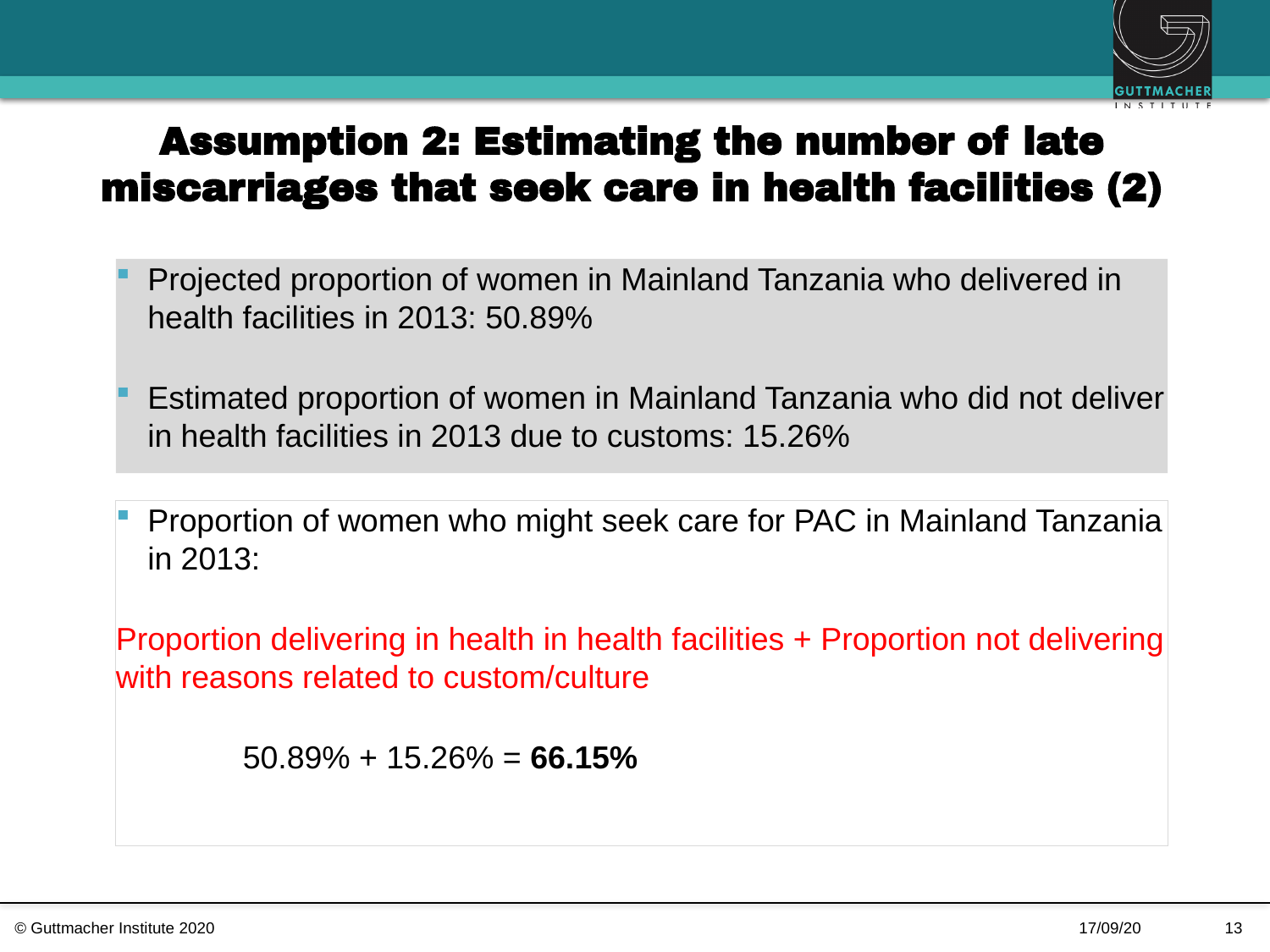

# Assumption 2: Estimating the number of late miscarriages that seek care in health facilities (2)
Projected proportion of women in Mainland Tanzania who delivered in health facilities in 2013: 50.89%
Estimated proportion of women in Mainland Tanzania who did not deliver in health facilities in 2013 due to customs: 15.26%

Proportion of women who might seek care for PAC in Mainland Tanzania in 2013:
Proportion delivering in health in health facilities + Proportion not delivering with reasons related to custom/culture
 	50.89% + 15.26% = 66.15%